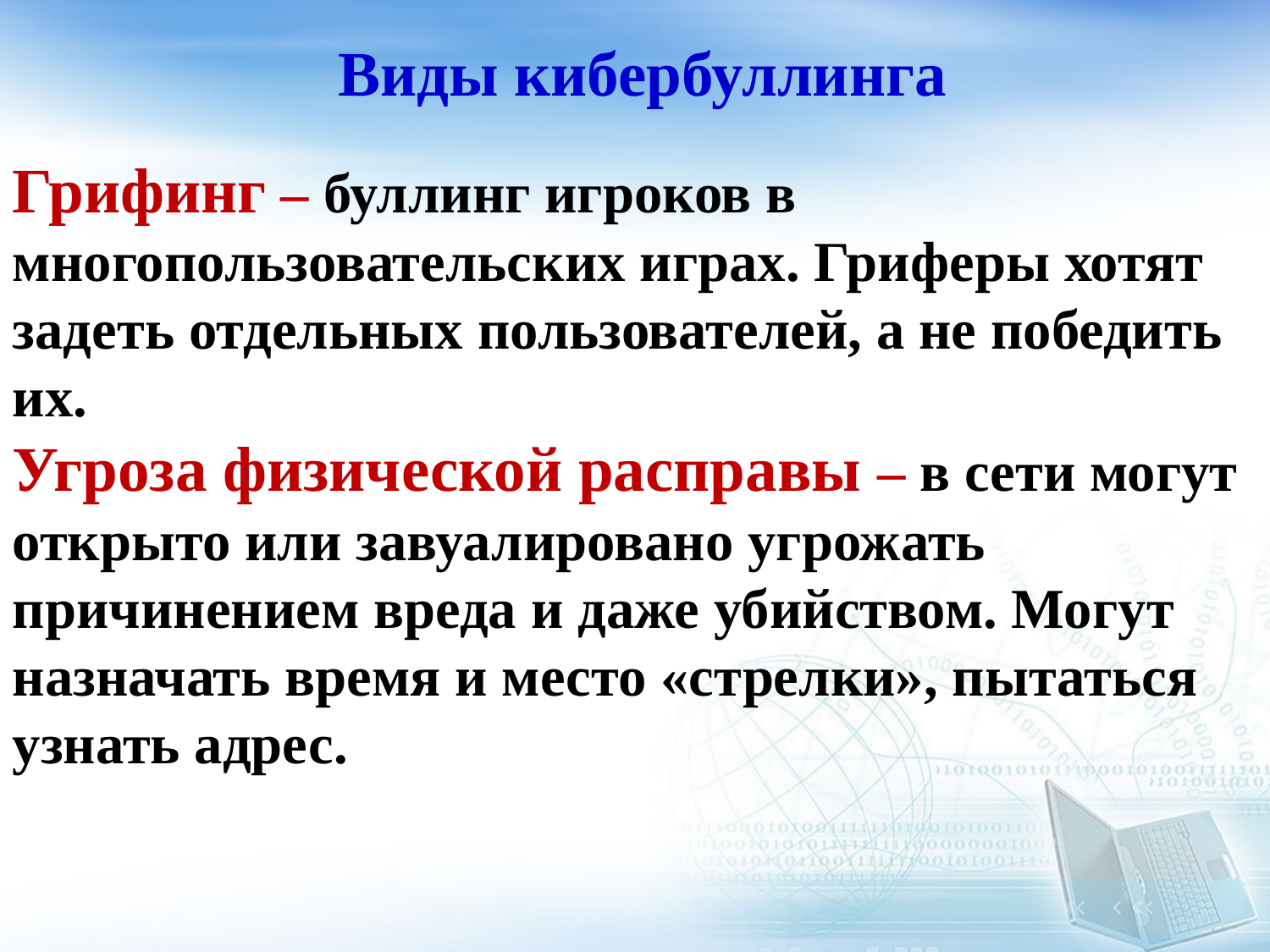

Виды кибербуллинга
Грифинг – буллинг игроков в  многопользовательских играх. Гриферы хотят задеть отдельных пользователей, а не победить их.
Угроза физической расправы – в сети могут открыто или завуалировано угрожать причинением вреда и даже убийством. Могут назначать время и место «стрелки», пытаться узнать адрес.